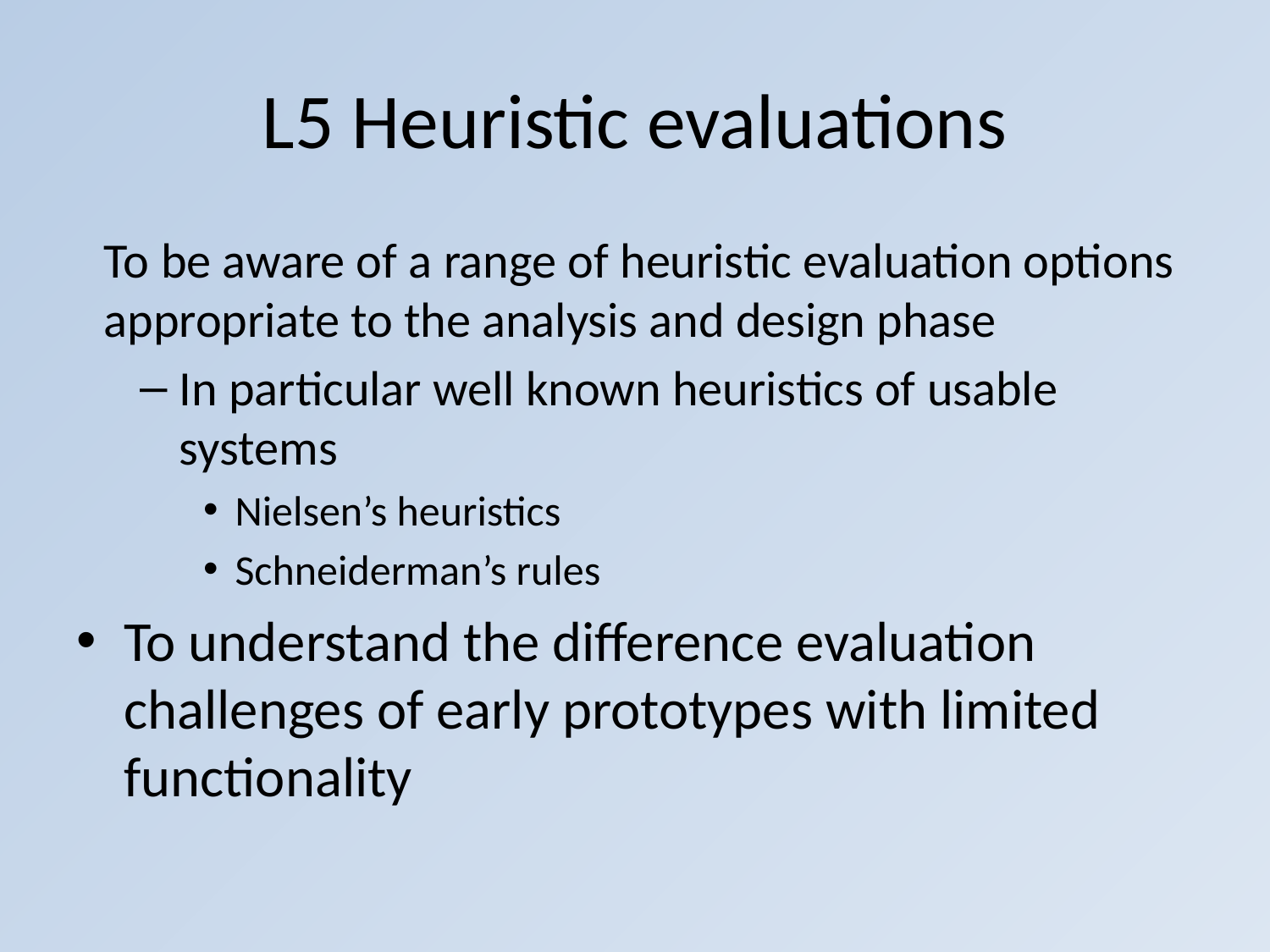

# L5 Heuristic evaluations
To be aware of a range of heuristic evaluation options appropriate to the analysis and design phase
In particular well known heuristics of usable systems
Nielsen’s heuristics
Schneiderman’s rules
To understand the difference evaluation challenges of early prototypes with limited functionality